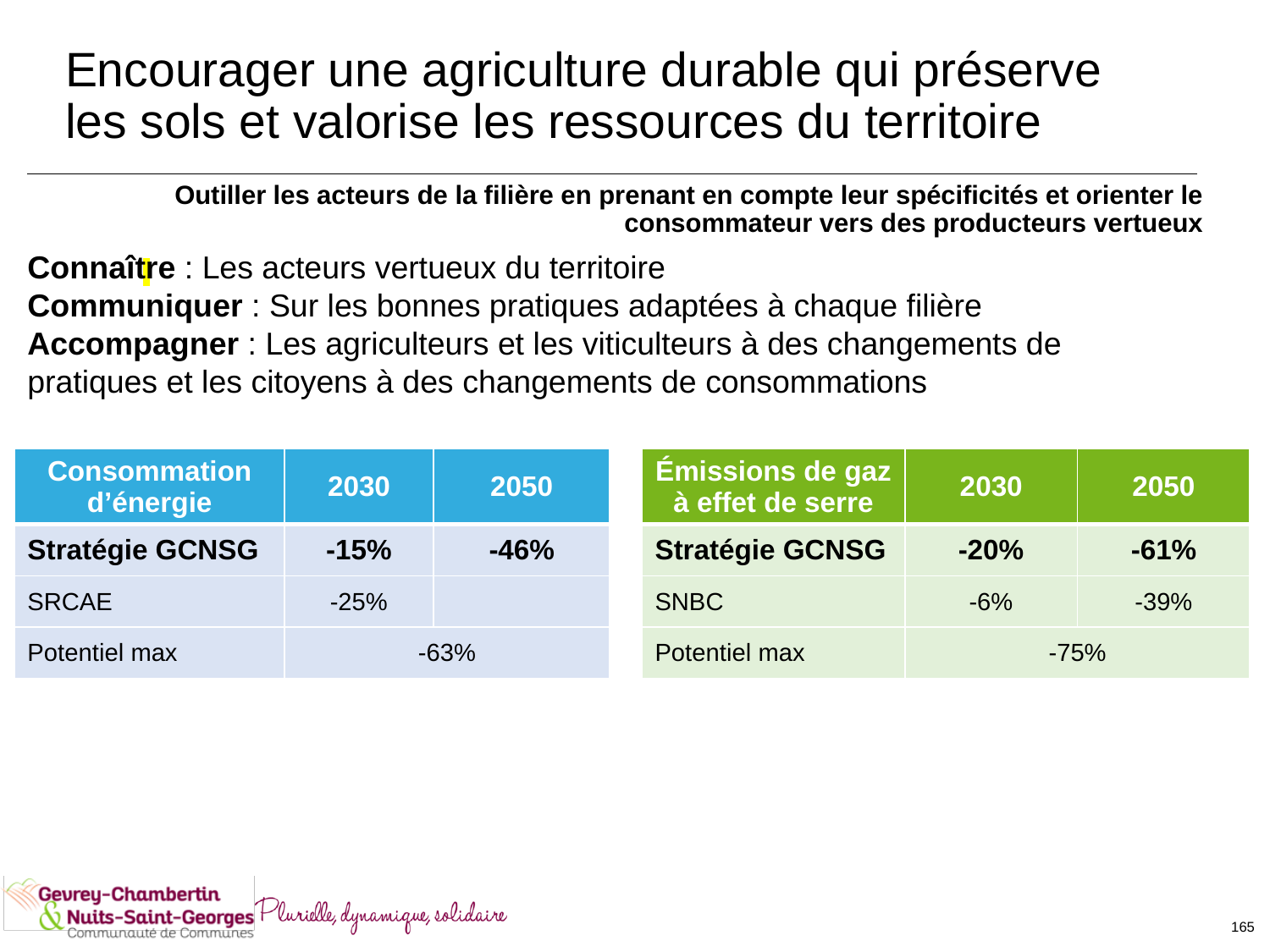

# Encourager une agriculture durable qui préserve les sols et valorise les ressources du territoire
Outiller les acteurs de la filière en prenant en compte leur spécificités et orienter le consommateur vers des producteurs vertueux

Connaître : Les acteurs vertueux du territoire
Communiquer : Sur les bonnes pratiques adaptées à chaque filière
Accompagner : Les agriculteurs et les viticulteurs à des changements de pratiques et les citoyens à des changements de consommations

| Consommation d’énergie | 2030 | 2050 |
| --- | --- | --- |
| Stratégie GCNSG | -15% | -46% |
| SRCAE | -25% |  |
| Potentiel max | -63% |  |
| Émissions de gaz à effet de serre | 2030 | 2050 |
| --- | --- | --- |
| Stratégie GCNSG | -20% | -61% |
| SNBC | -6% | -39% |
| Potentiel max | -75% |  |
165